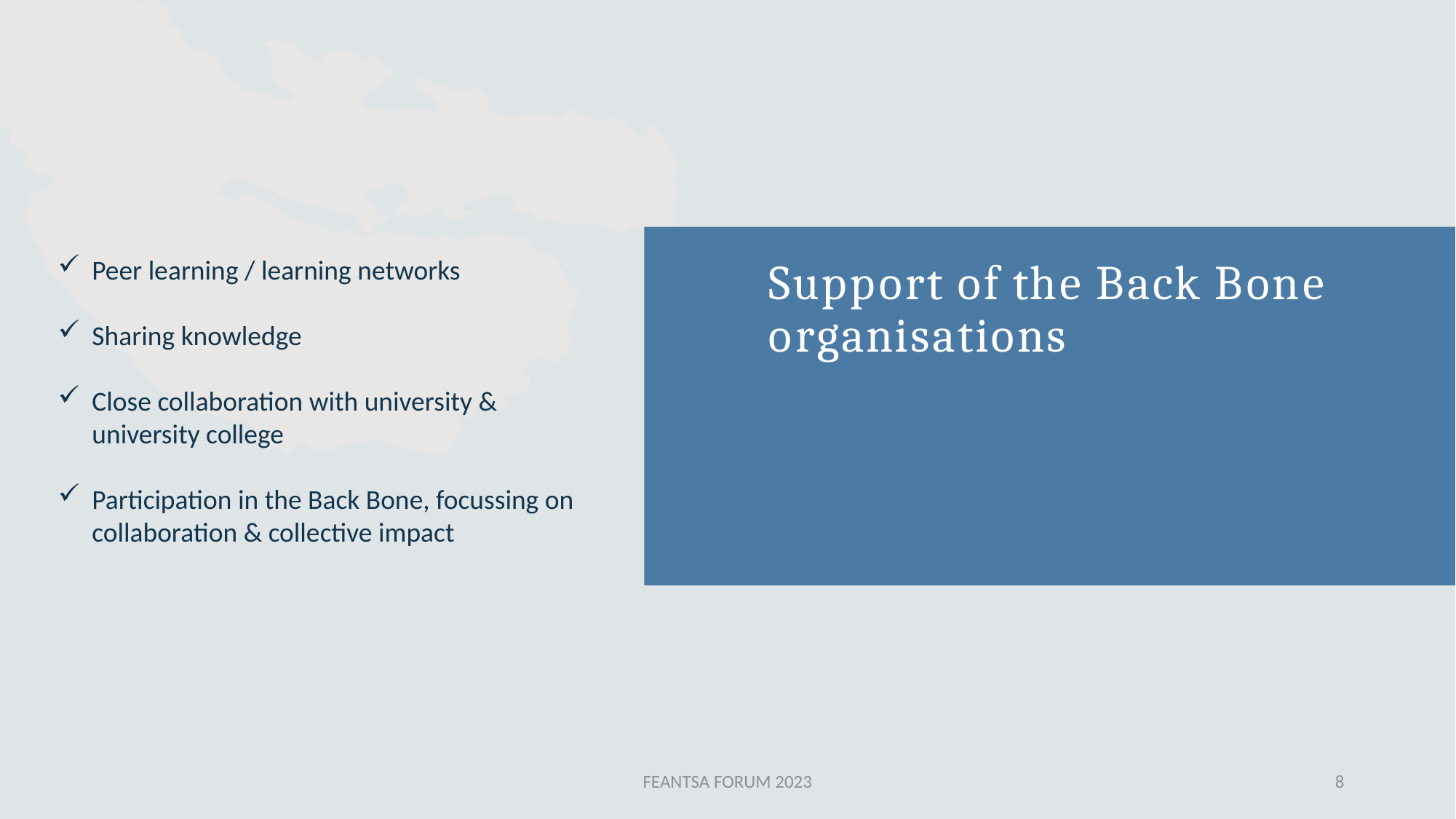

# Support of the Back Bone organisations
Peer learning / learning networks

Sharing knowledge

Close collaboration with university & university college

Participation in the Back Bone, focussing on collaboration & collective impact

FEANTSA FORUM 2023
8